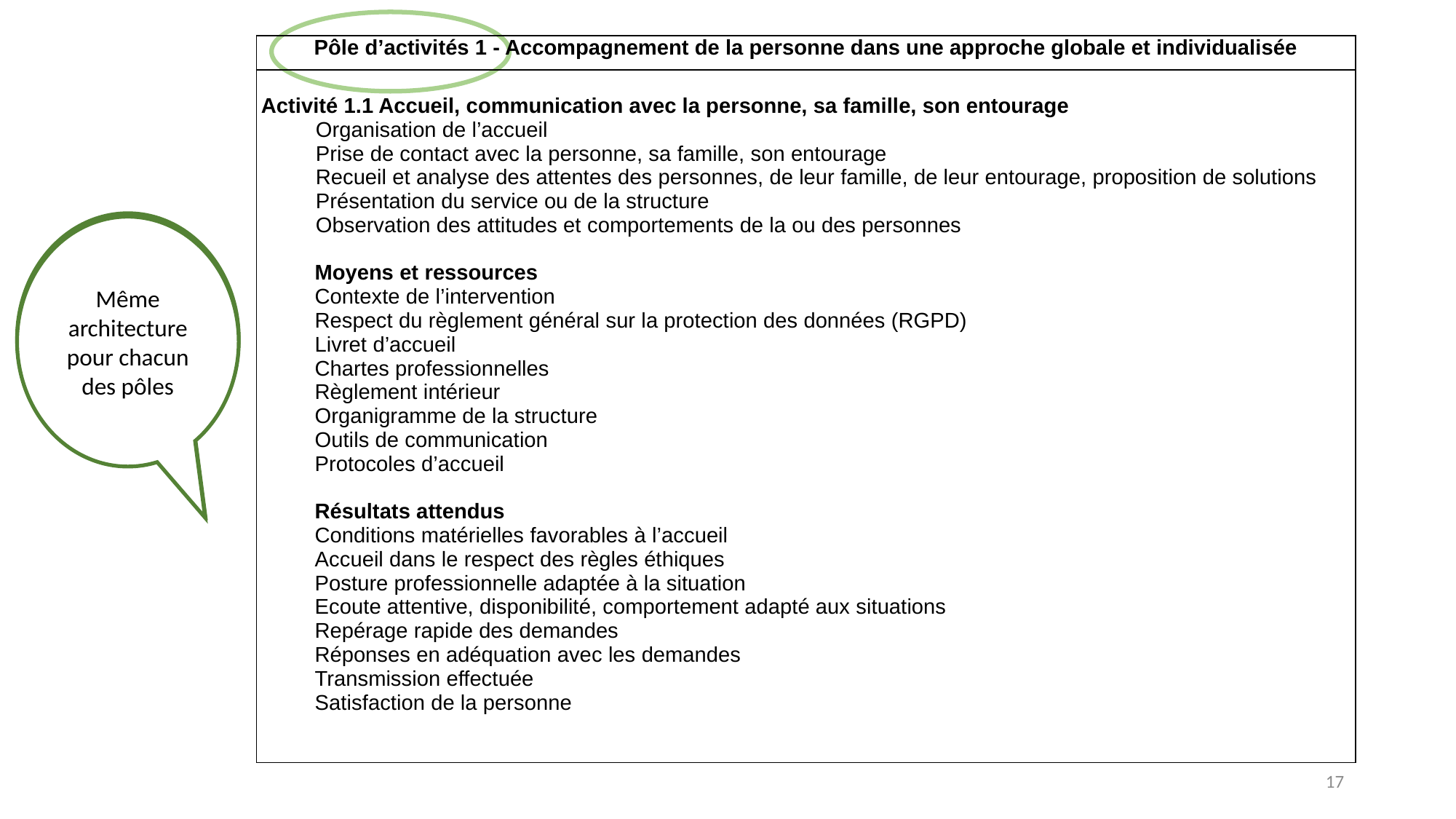

| Pôle d’activités 1 - Accompagnement de la personne dans une approche globale et individualisée |
| --- |
| Activité 1.1 Accueil, communication avec la personne, sa famille, son entourage Organisation de l’accueil Prise de contact avec la personne, sa famille, son entourage Recueil et analyse des attentes des personnes, de leur famille, de leur entourage, proposition de solutions Présentation du service ou de la structure Observation des attitudes et comportements de la ou des personnes   Moyens et ressources Contexte de l’intervention Respect du règlement général sur la protection des données (RGPD) Livret d’accueil Chartes professionnelles Règlement intérieur Organigramme de la structure Outils de communication Protocoles d’accueil   Résultats attendus Conditions matérielles favorables à l’accueil Accueil dans le respect des règles éthiques Posture professionnelle adaptée à la situation Ecoute attentive, disponibilité, comportement adapté aux situations Repérage rapide des demandes Réponses en adéquation avec les demandes Transmission effectuée Satisfaction de la personne |
Même architecture pour chacun des pôles
Même architecture pour chacun des pôles
17